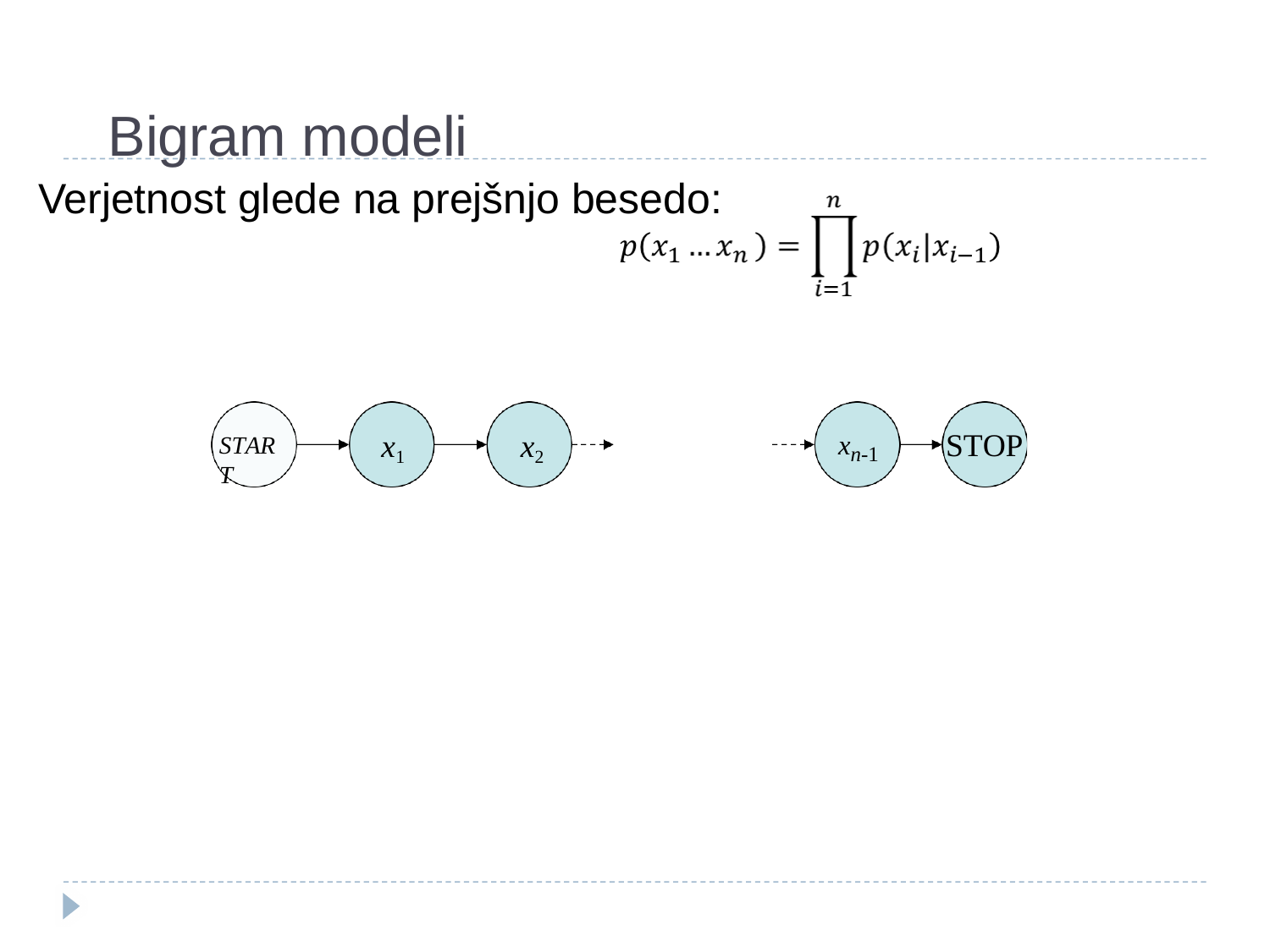

Bigram modeli
Verjetnost glede na prejšnjo besedo:

x1	x2
STOP
START
xn-1